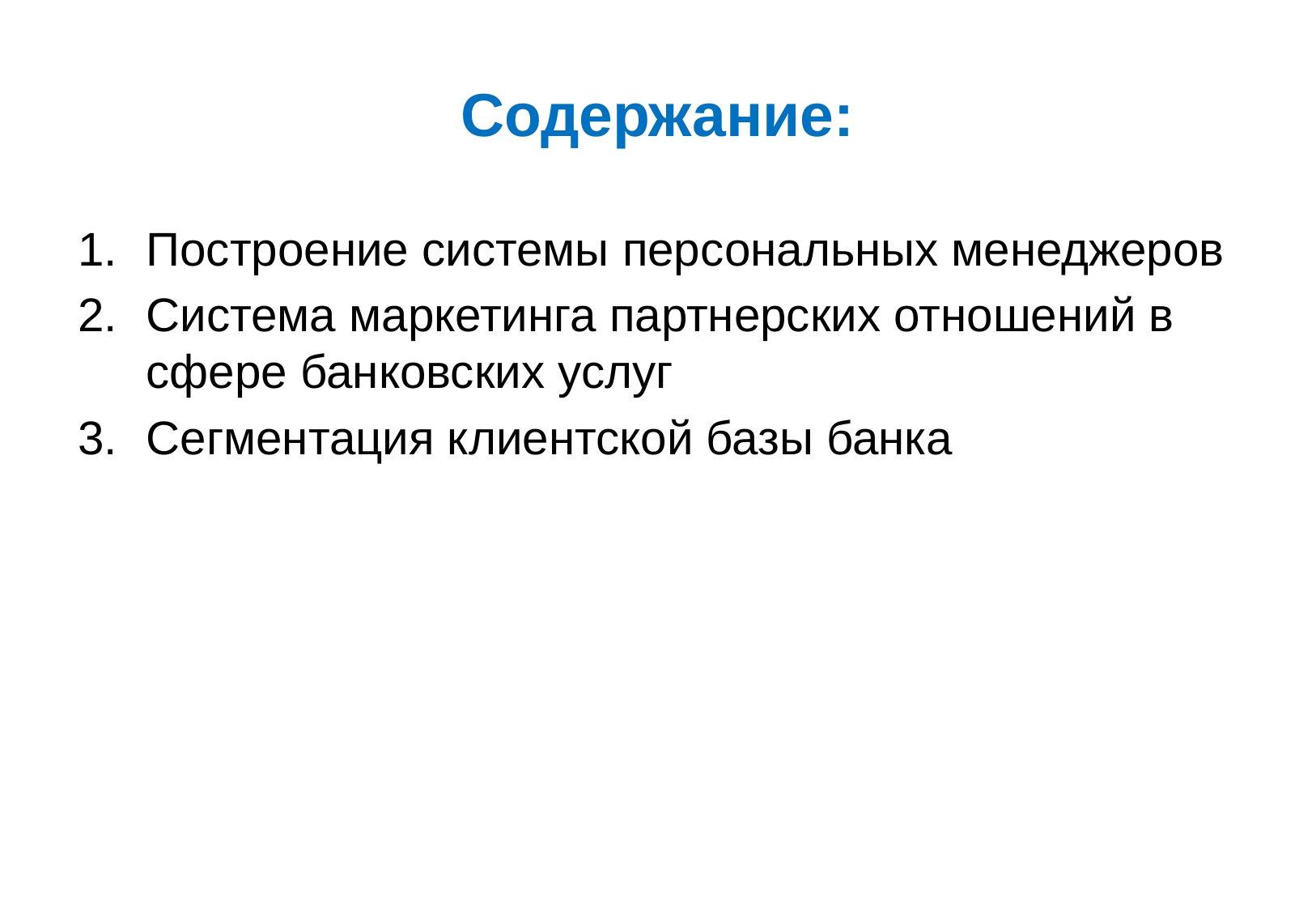

# Содержание:
Построение системы персональных менеджеров
Система маркетинга партнерских отношений в сфере банковских услуг
Сегментация клиентской базы банка